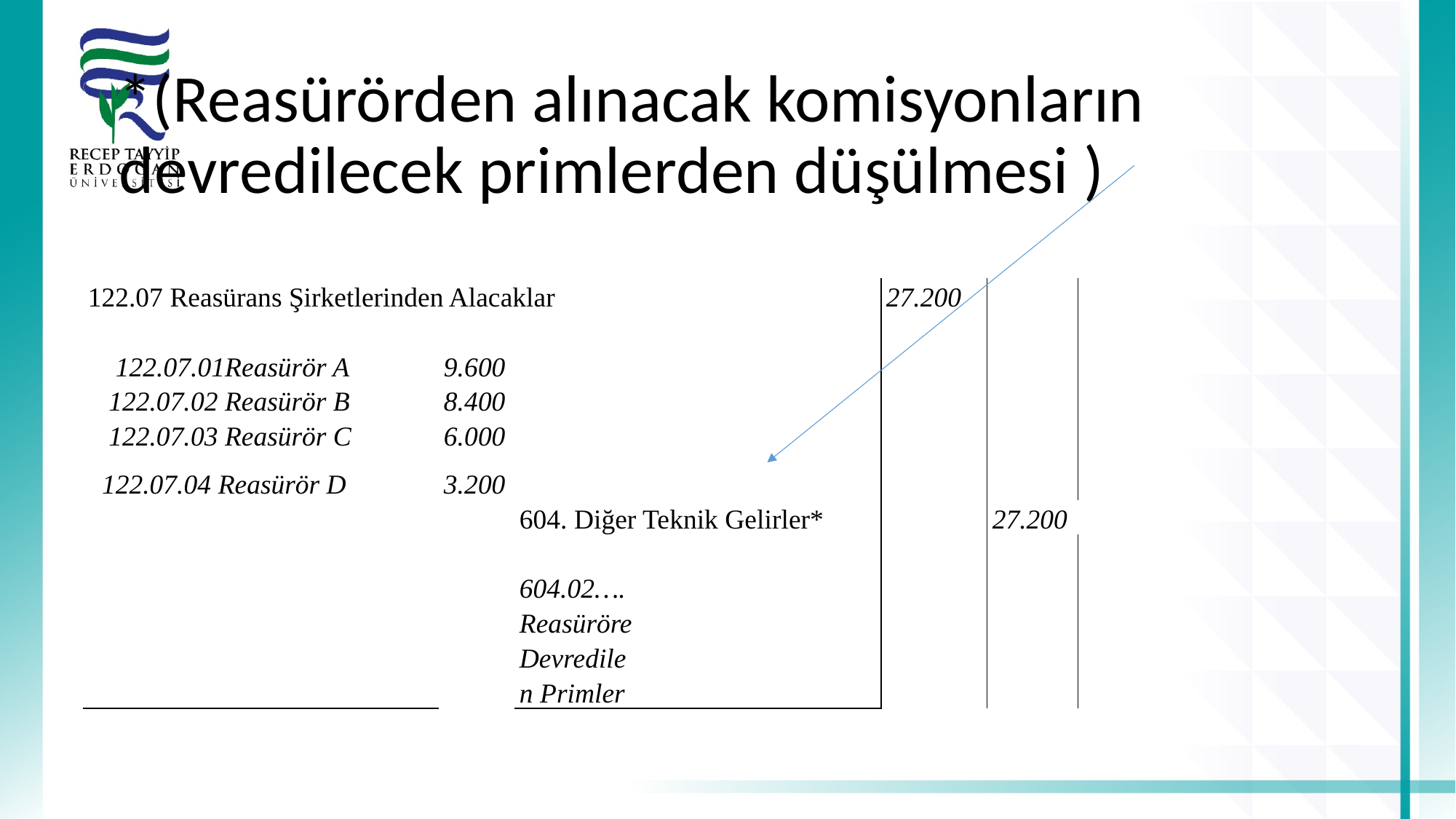

# *(Reasürörden alınacak komisyonların devredilecek primlerden düşülmesi )
| 122.07 Reasürans Şirketlerinden Alacaklar |  |  |  |  |  | 27.200 |  |  |
| --- | --- | --- | --- | --- | --- | --- | --- | --- |
|  |  |  |  |  |  |  |  |  |
| 122.07.01Reasürör A |  | 9.600 |  |  |  |  |  |  |
| 122.07.02 Reasürör B |  | 8.400 |  |  |  |  |  |  |
| 122.07.03 Reasürör C |  | 6.000 |  |  |  |  |  |  |
| 122.07.04 Reasürör D |  | 3.200 |  |  |  |  |  |  |
|  |  |  | 604. Diğer Teknik Gelirler\* |  |  |  | 27.200 |  |
|  |  |  | 604.02….Reasüröre Devredilen Primler |  |  |  |  |  |